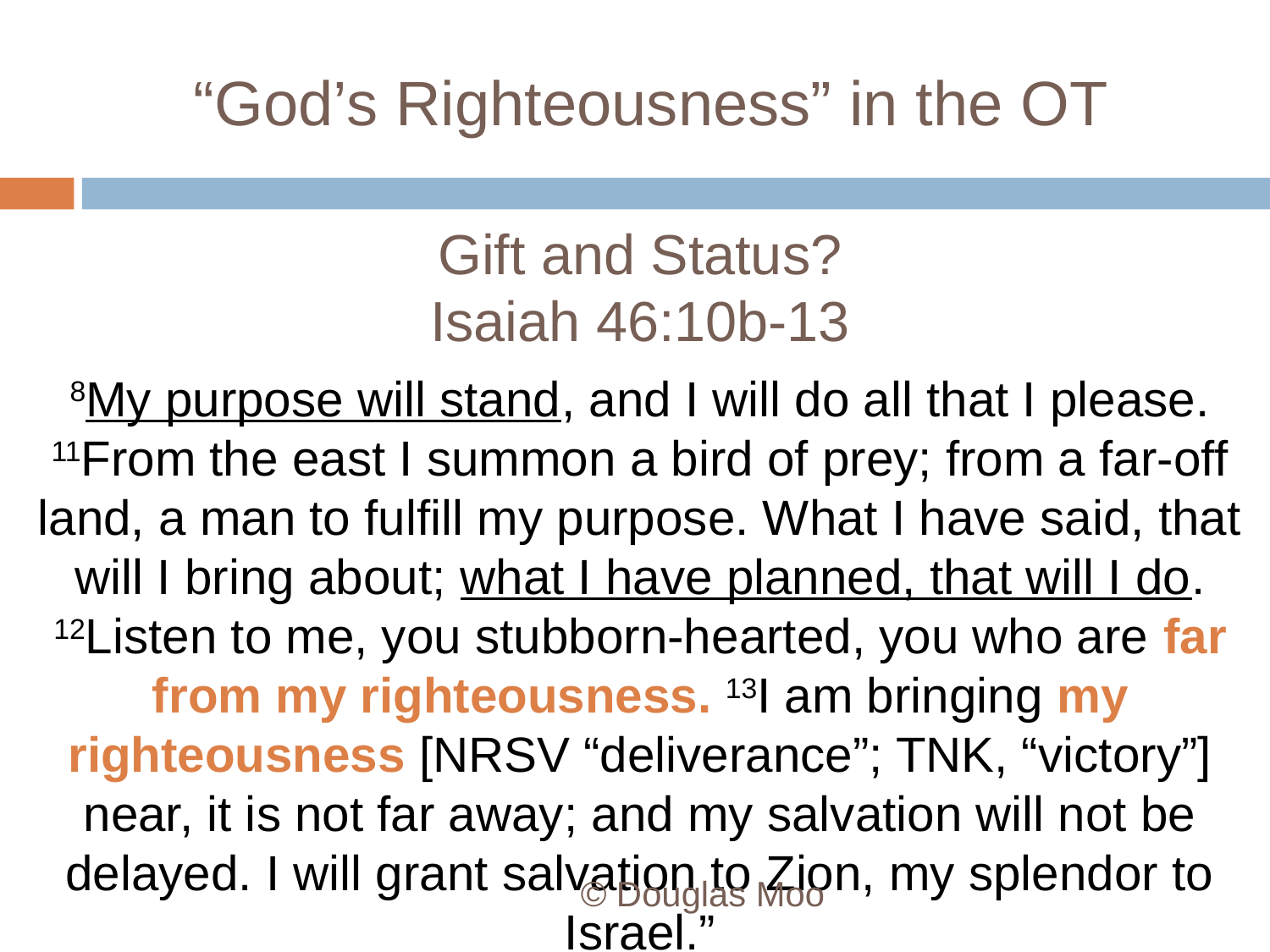

# “God’s Righteousness” in the OT
Gift and Status?
Isaiah 46:10b-13
8My purpose will stand, and I will do all that I please. 11From the east I summon a bird of prey; from a far-off land, a man to fulfill my purpose. What I have said, that will I bring about; what I have planned, that will I do. 12Listen to me, you stubborn-hearted, you who are far from my righteousness. 13I am bringing my righteousness [NRSV “deliverance”; TNK, “victory”] near, it is not far away; and my salvation will not be delayed. I will grant salvation to Zion, my splendor to Israel.”
© Douglas Moo